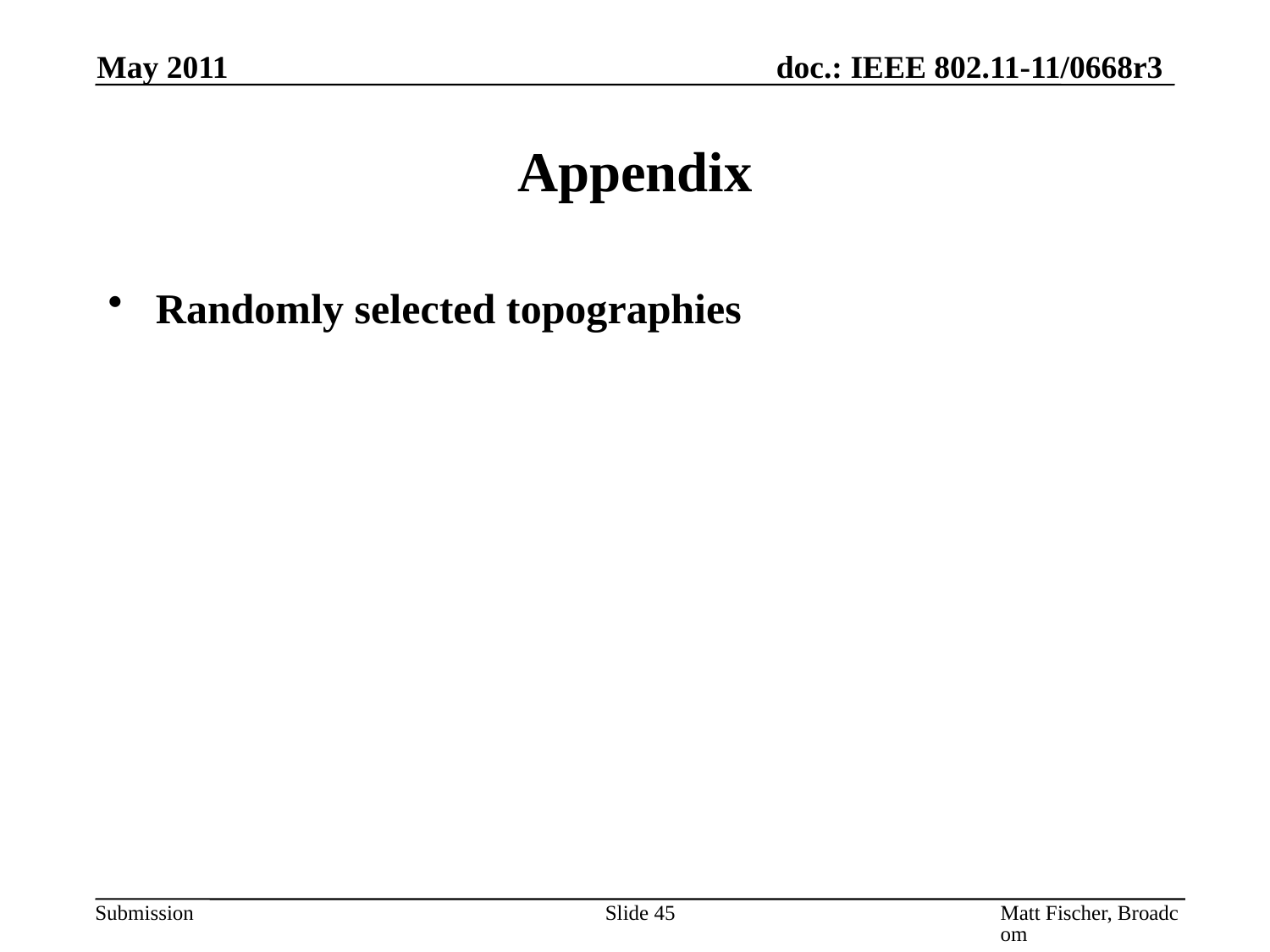

May 2011
# Appendix
Randomly selected topographies
Slide 45
Matt Fischer, Broadcom